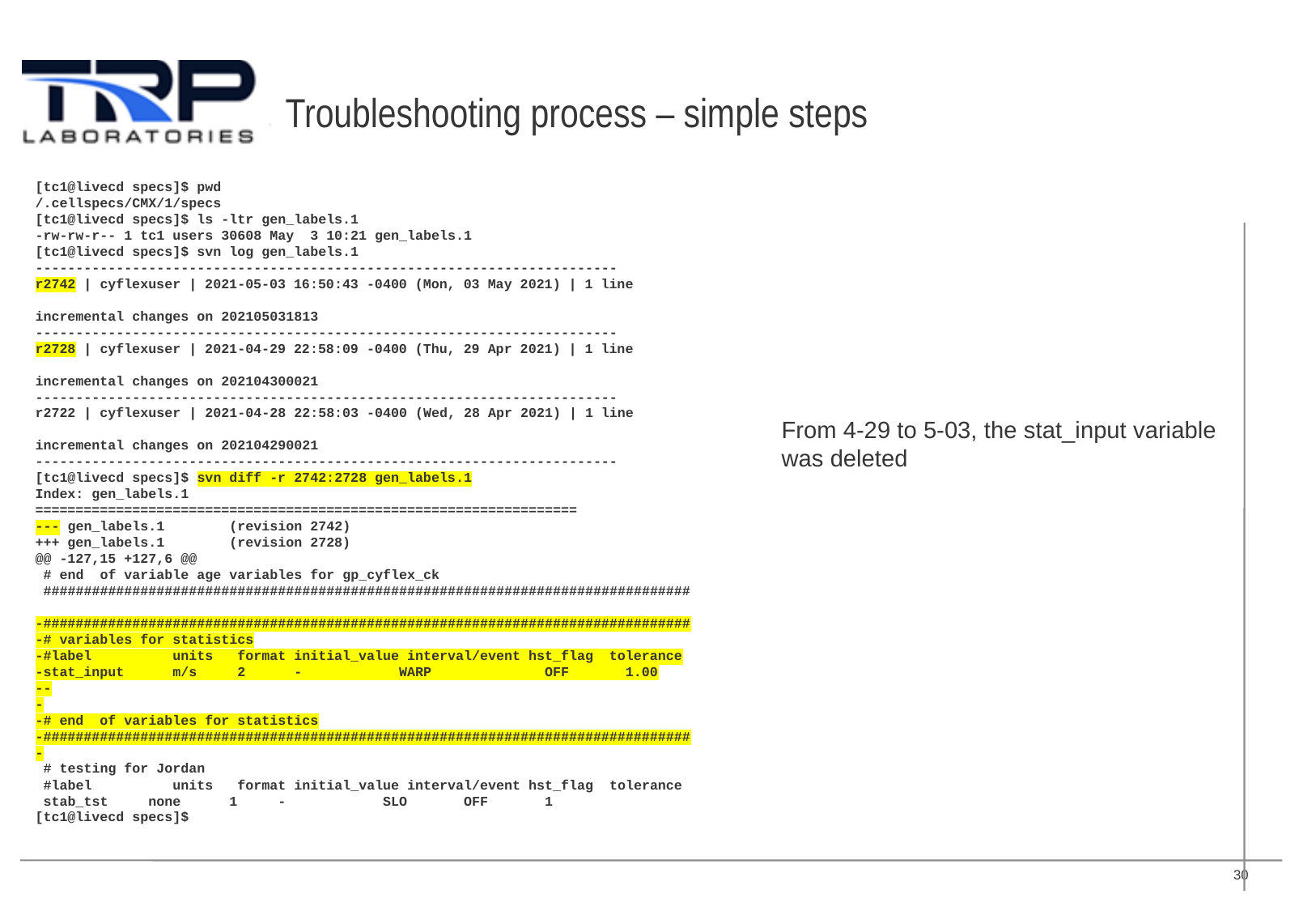

# Troubleshooting process – simple steps
[tc1@livecd specs]$ pwd
/.cellspecs/CMX/1/specs
[tc1@livecd specs]$ ls -ltr gen_labels.1
-rw-rw-r-- 1 tc1 users 30608 May  3 10:21 gen_labels.1
[tc1@livecd specs]$ svn log gen_labels.1
------------------------------------------------------------------------
r2742 | cyflexuser | 2021-05-03 16:50:43 -0400 (Mon, 03 May 2021) | 1 line

incremental changes on 202105031813
------------------------------------------------------------------------
r2728 | cyflexuser | 2021-04-29 22:58:09 -0400 (Thu, 29 Apr 2021) | 1 line

incremental changes on 202104300021
------------------------------------------------------------------------
r2722 | cyflexuser | 2021-04-28 22:58:03 -0400 (Wed, 28 Apr 2021) | 1 line

incremental changes on 202104290021
------------------------------------------------------------------------
[tc1@livecd specs]$ svn diff -r 2742:2728 gen_labels.1
Index: gen_labels.1
===================================================================
--- gen_labels.1        (revision 2742)
+++ gen_labels.1        (revision 2728)
@@ -127,15 +127,6 @@
 # end  of variable age variables for gp_cyflex_ck
 ################################################################################

-################################################################################
-# variables for statistics
-#label          units   format initial_value interval/event hst_flag  tolerance
-stat_input      m/s     2      -            WARP              OFF       1.00
--
-
-# end  of variables for statistics
-################################################################################
-
 # testing for Jordan
 #label          units   format initial_value interval/event hst_flag  tolerance
 stab_tst     none      1     -            SLO       OFF       1
[tc1@livecd specs]$

From 4-29 to 5-03, the stat_input variable was deleted